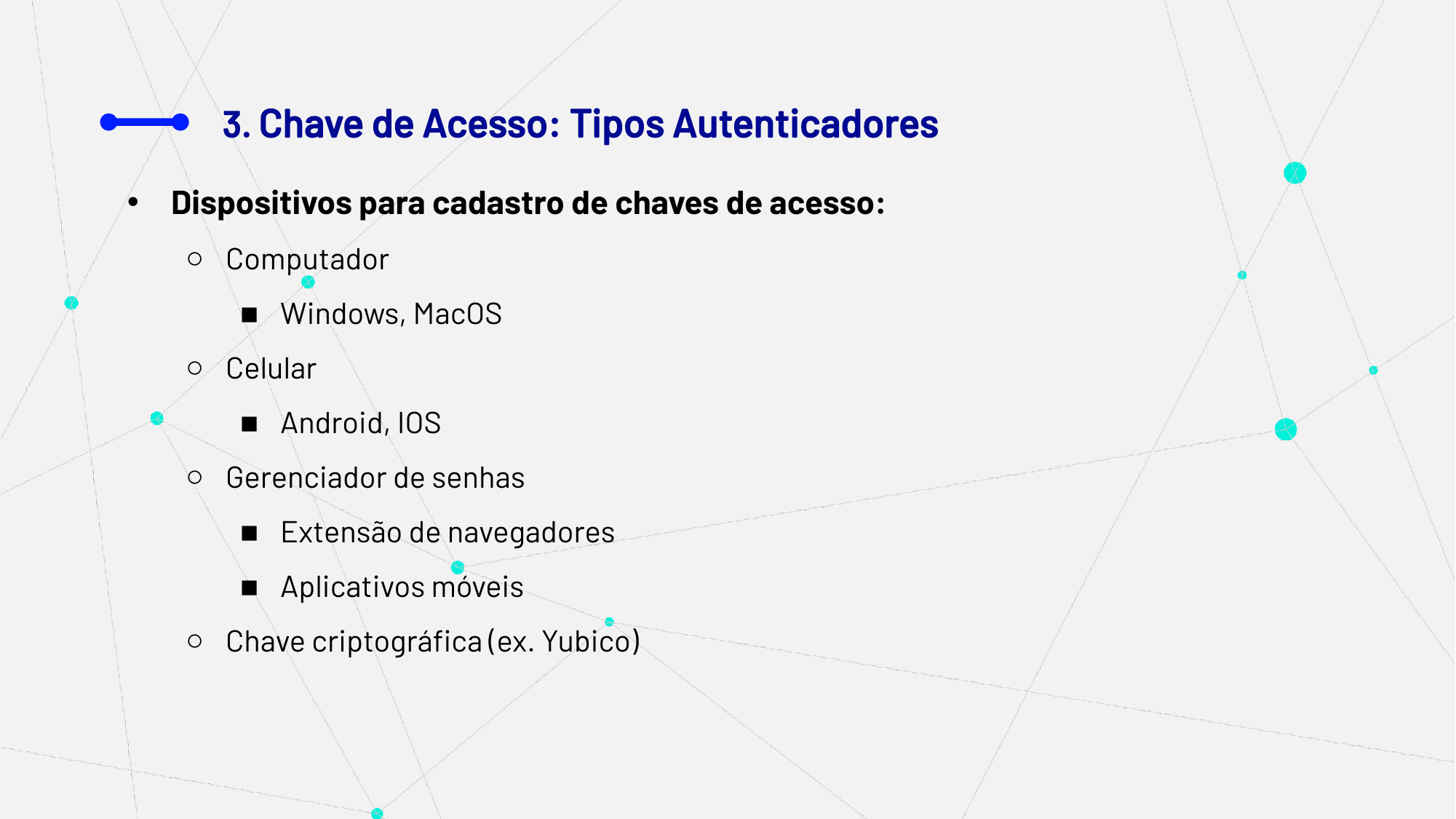

# 3. Chave de Acesso: Tipos Autenticadores
Dispositivos para cadastro de chaves de acesso:
Computador
Windows, MacOS
Celular
Android, IOS
Gerenciador de senhas
Extensão de navegadores
Aplicativos móveis
Chave criptográfica (ex. Yubico)